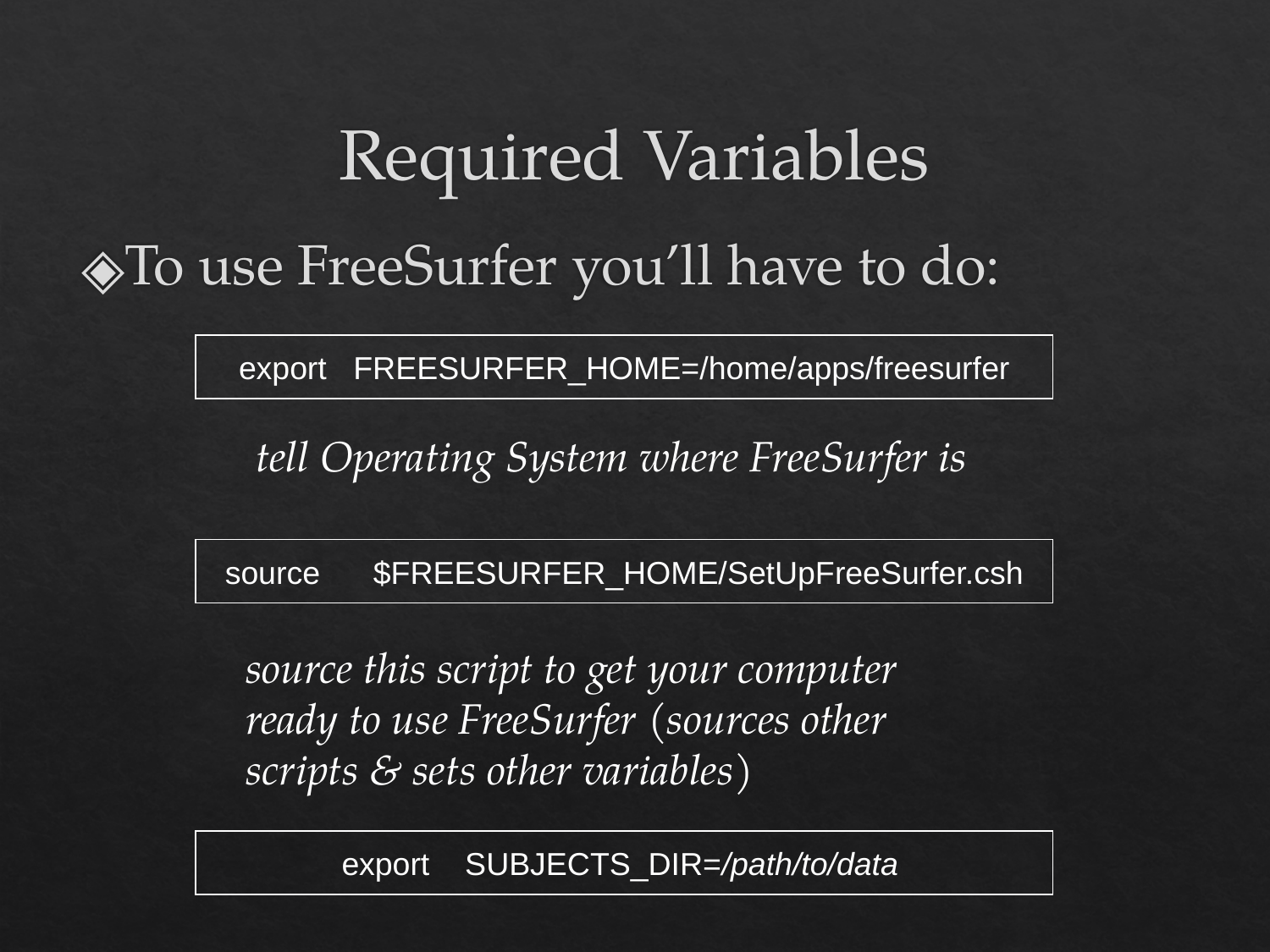

# Required Variables
To use FreeSurfer you’ll have to do:

export   FREESURFER_HOME=/home/apps/freesurfer
tell Operating System where FreeSurfer is
source      $FREESURFER_HOME/SetUpFreeSurfer.csh
source this script to get your computer ready to use FreeSurfer (sources other scripts & sets other variables)
export    SUBJECTS_DIR=/path/to/data